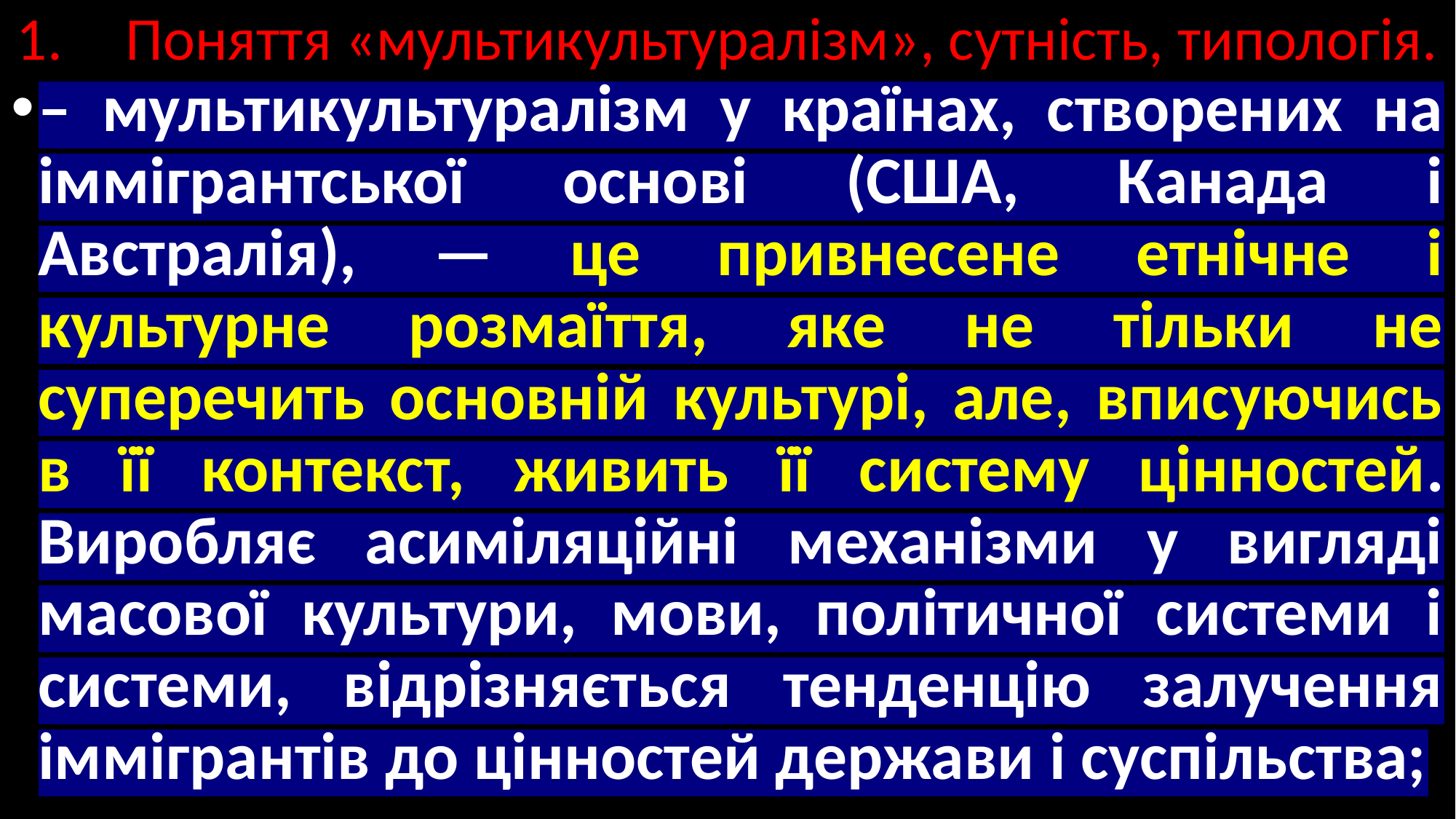

# 1.	Поняття «мультикультуралізм», сутність, типологія.
– мультикультуралізм у країнах, створених на іммігрантської основі (США, Канада і Австралія), — це привнесене етнічне і культурне розмаїття, яке не тільки не суперечить основній культурі, але, вписуючись в її контекст, живить її систему цінностей. Виробляє асиміляційні механізми у вигляді масової культури, мови, політичної системи і системи, відрізняється тенденцію залучення іммігрантів до цінностей держави і суспільства;